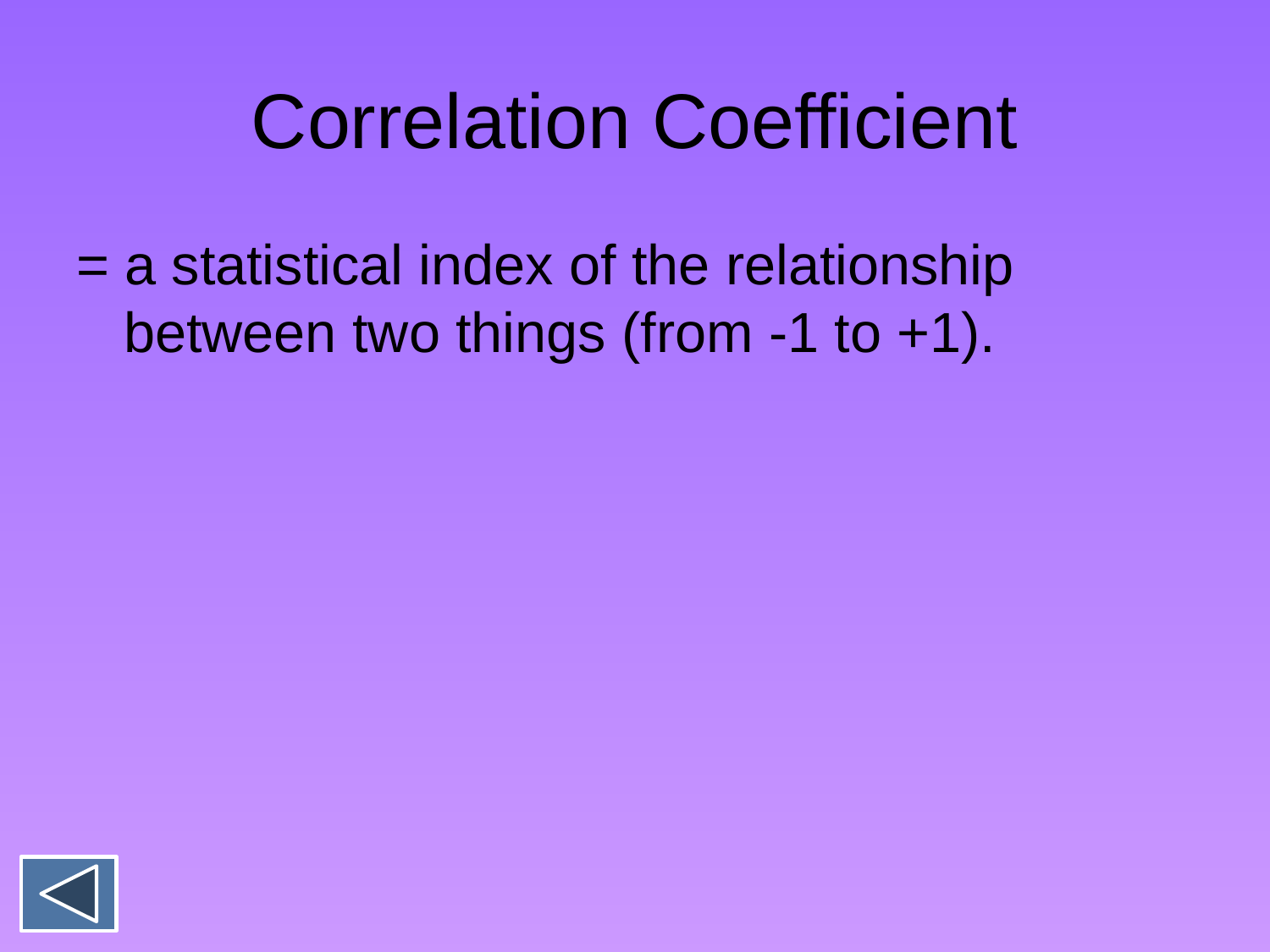

# Correlation Coefficient
= a statistical index of the relationship between two things (from -1 to +1).